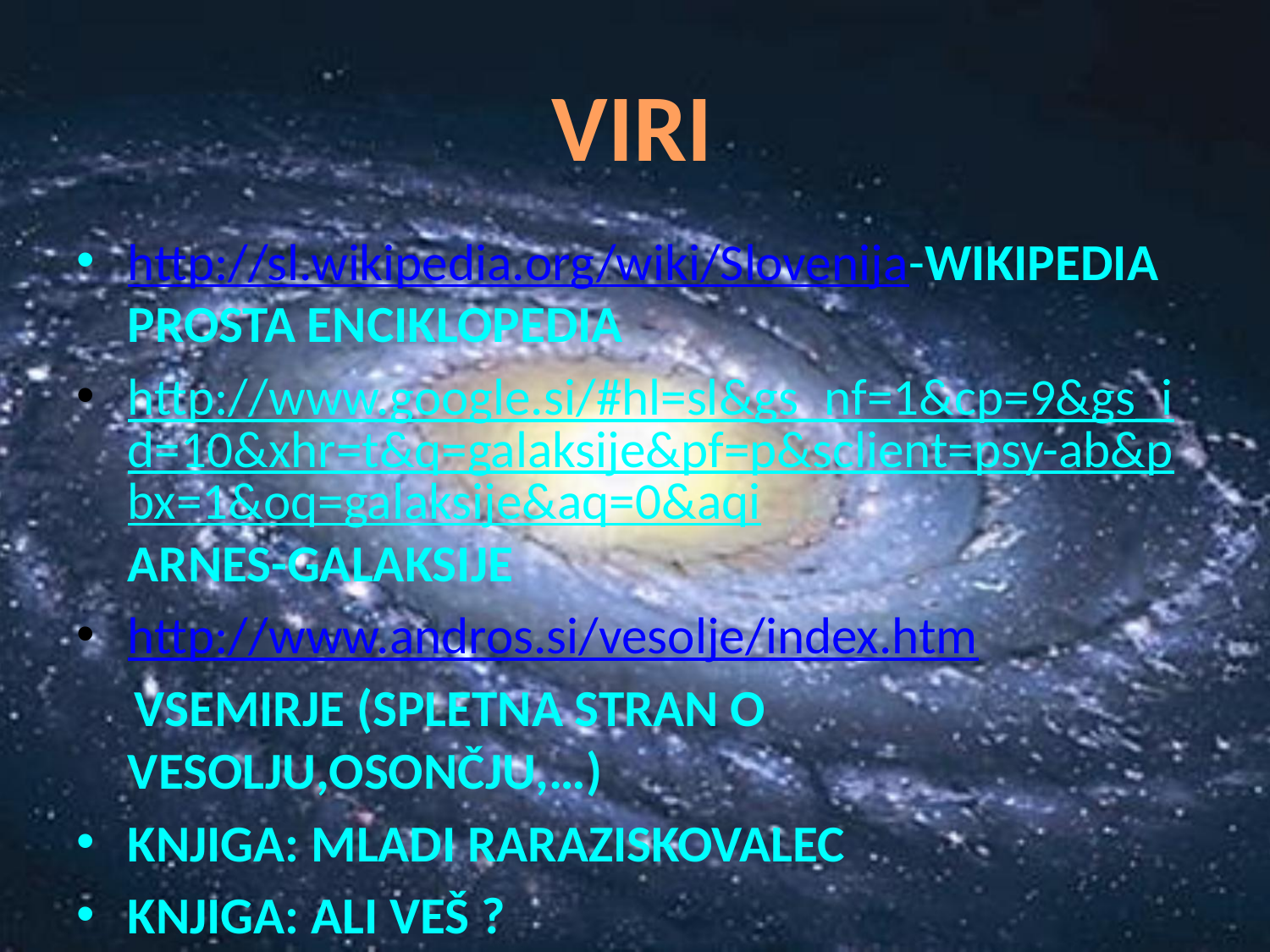

#
VIRI
http://sl.wikipedia.org/wiki/Slovenija-WIKIPEDIA PROSTA ENCIKLOPEDIA
http://www.google.si/#hl=sl&gs_nf=1&cp=9&gs_id=10&xhr=t&q=galaksije&pf=p&sclient=psy-ab&pbx=1&oq=galaksije&aq=0&aqiARNES-GALAKSIJE
http://www.andros.si/vesolje/index.htm
     VSEMIRJE (SPLETNA STRAN O VESOLJU,OSONČJU,…)
KNJIGA: MLADI RARAZISKOVALEC
KNJIGA: ALI VEŠ ?